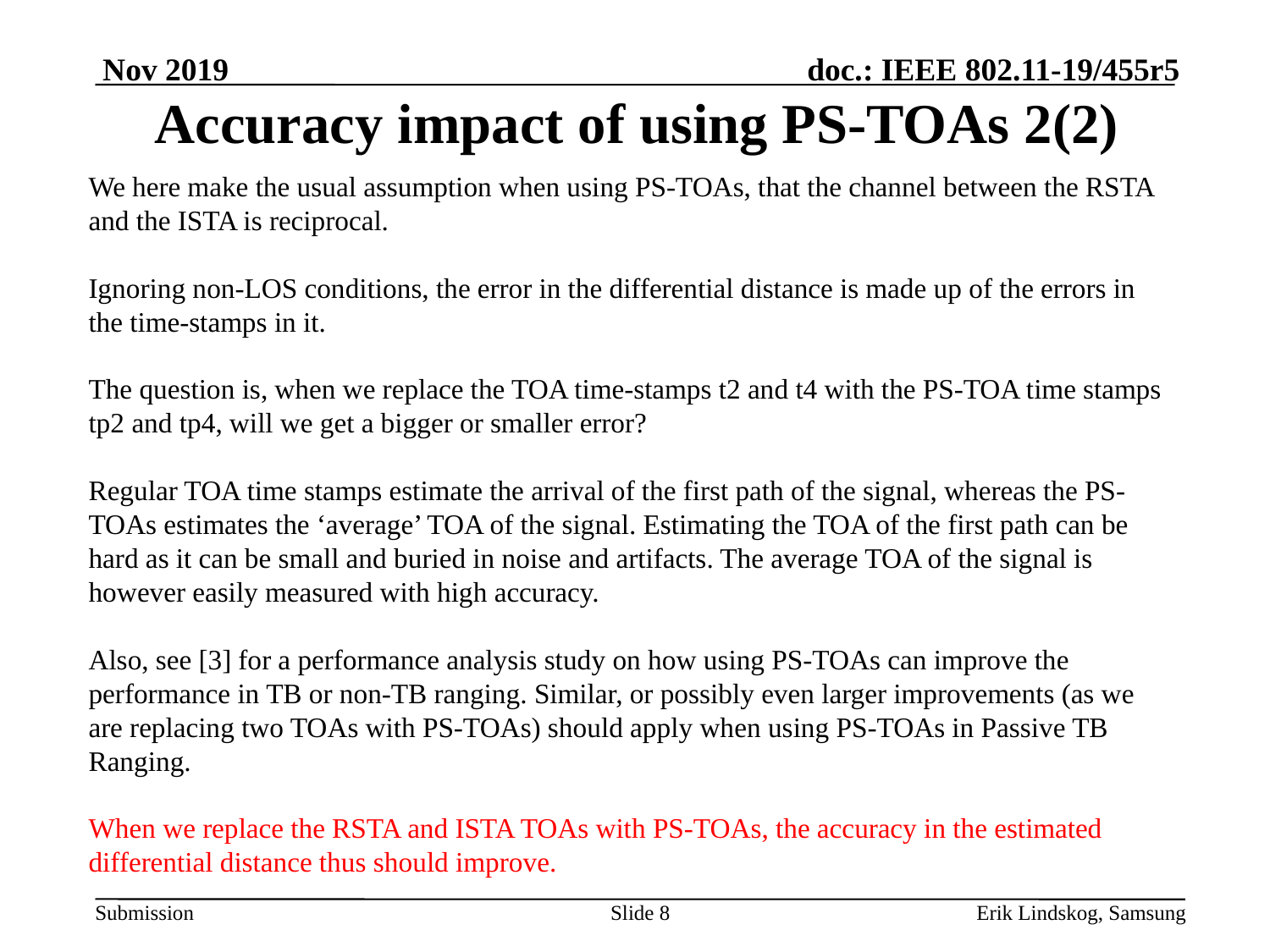

# Accuracy impact of using PS-TOAs 2(2)
We here make the usual assumption when using PS-TOAs, that the channel between the RSTA and the ISTA is reciprocal.

Ignoring non-LOS conditions, the error in the differential distance is made up of the errors in the time-stamps in it.

The question is, when we replace the TOA time-stamps t2 and t4 with the PS-TOA time stamps tp2 and tp4, will we get a bigger or smaller error?

Regular TOA time stamps estimate the arrival of the first path of the signal, whereas the PS-TOAs estimates the ‘average’ TOA of the signal. Estimating the TOA of the first path can be hard as it can be small and buried in noise and artifacts. The average TOA of the signal is however easily measured with high accuracy.

Also, see [3] for a performance analysis study on how using PS-TOAs can improve the performance in TB or non-TB ranging. Similar, or possibly even larger improvements (as we are replacing two TOAs with PS-TOAs) should apply when using PS-TOAs in Passive TB Ranging.

When we replace the RSTA and ISTA TOAs with PS-TOAs, the accuracy in the estimated differential distance thus should improve.
Slide 8
Erik Lindskog, Samsung